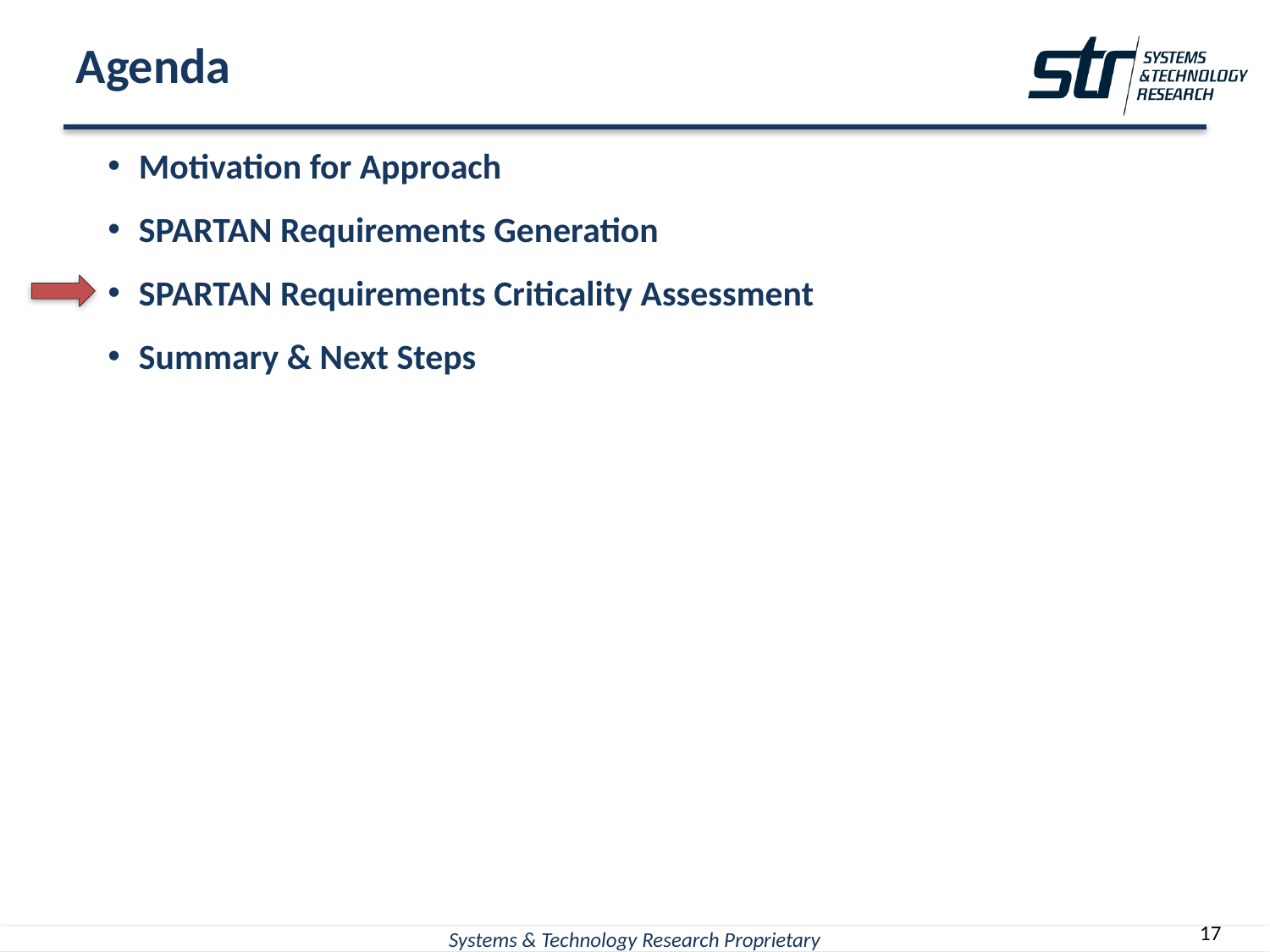

# Agenda
Motivation for Approach
SPARTAN Requirements Generation
SPARTAN Requirements Criticality Assessment
Summary & Next Steps